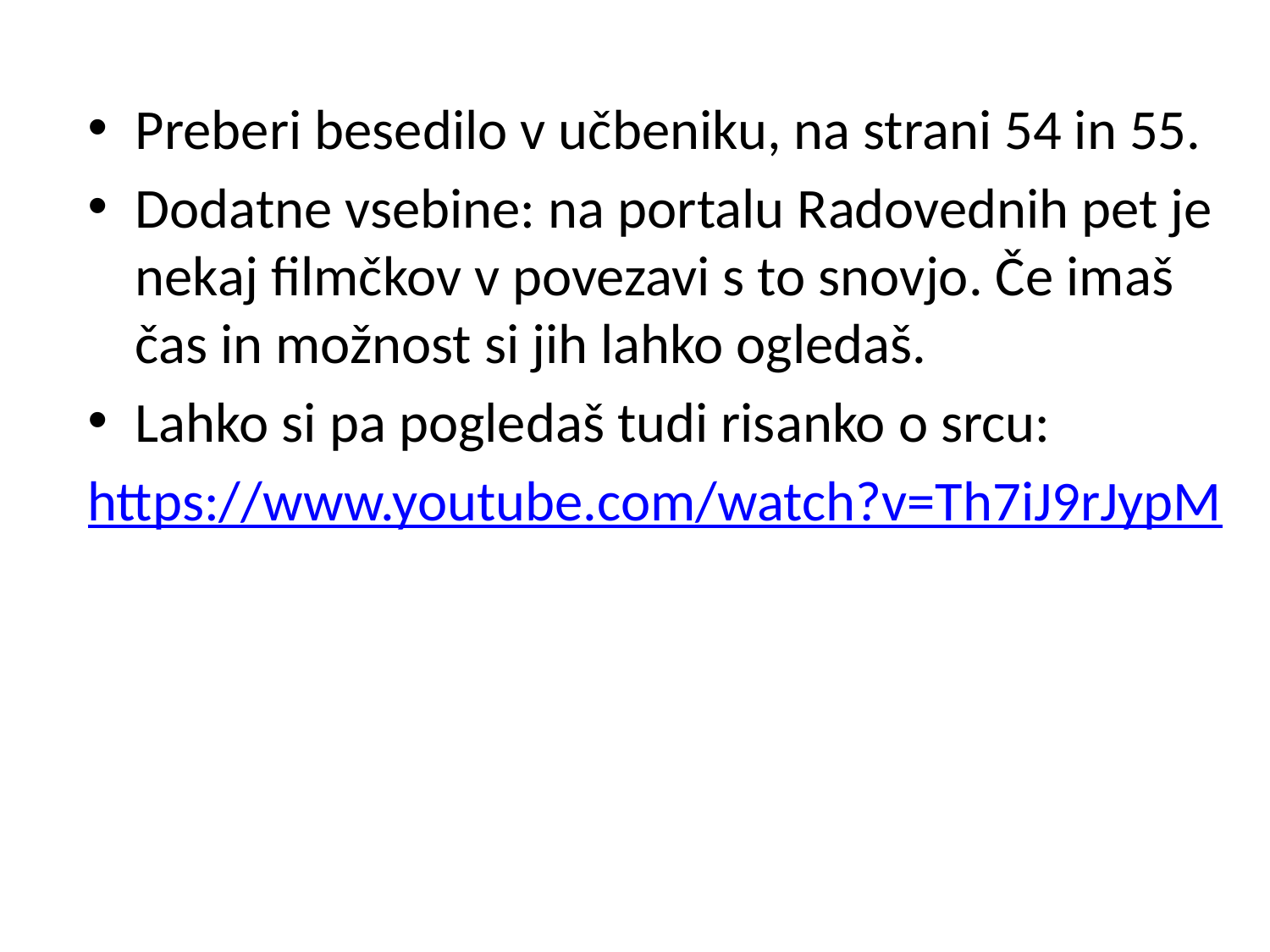

Preberi besedilo v učbeniku, na strani 54 in 55.
Dodatne vsebine: na portalu Radovednih pet je nekaj filmčkov v povezavi s to snovjo. Če imaš čas in možnost si jih lahko ogledaš.
Lahko si pa pogledaš tudi risanko o srcu:
https://www.youtube.com/watch?v=Th7iJ9rJypM